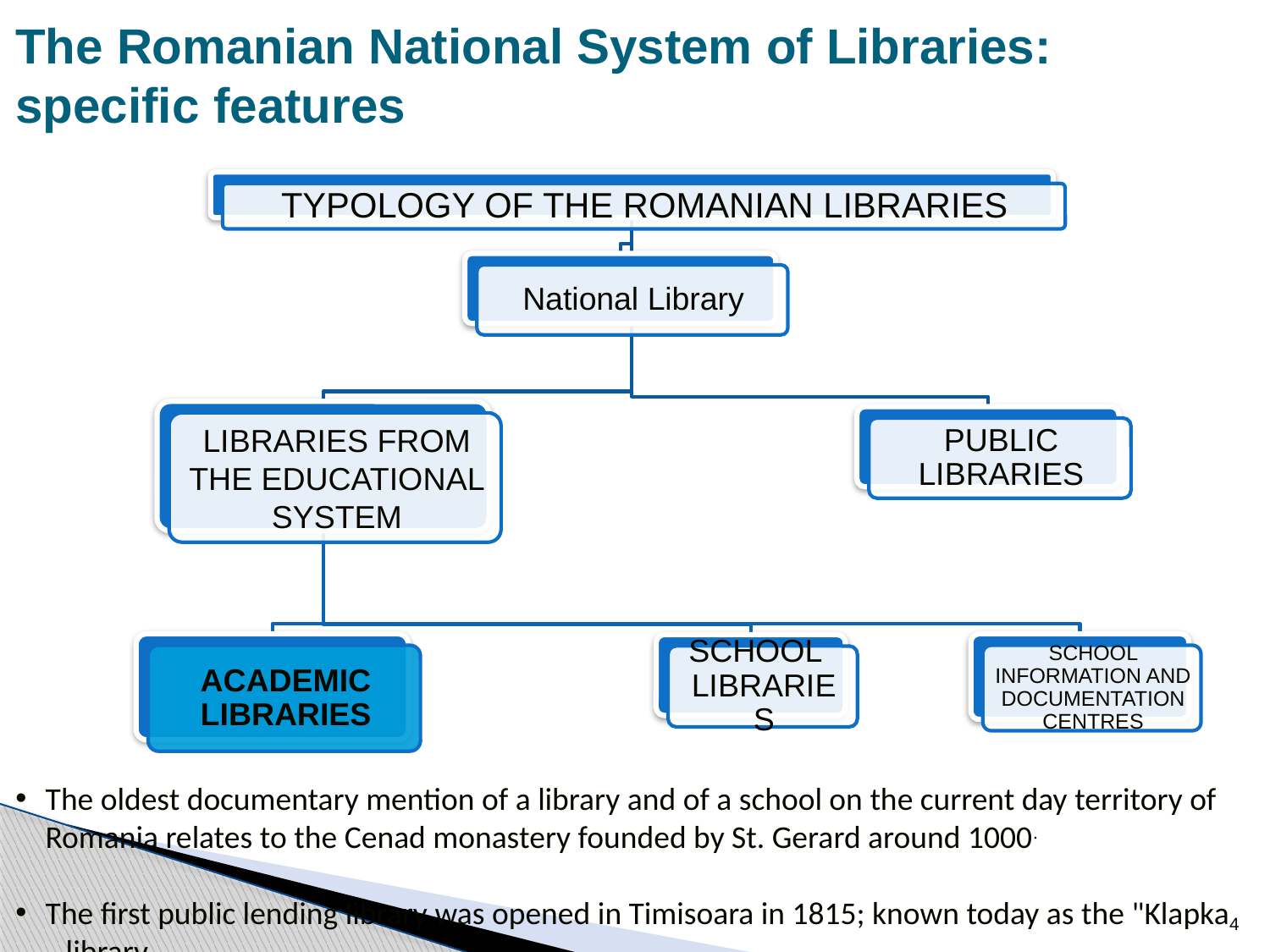

The Romanian National System of Libraries:
specific features
TYPOLOGY OF THE ROMANIAN LIBRARIES
National Library
PUBLIC LIBRARIES
LIBRARIES FROM THE EDUCATIONAL SYSTEM
ACADEMIC LIBRARIES
SCHOOL   LIBRARIES
SCHOOL INFORMATION AND DOCUMENTATION CENTRES
The oldest documentary mention of a library and of a school on the current day territory of Romania relates to the Cenad monastery founded by St. Gerard around 1000.

The first public lending library was opened in Timisoara in 1815; known today as the "Klapka „ library.
4